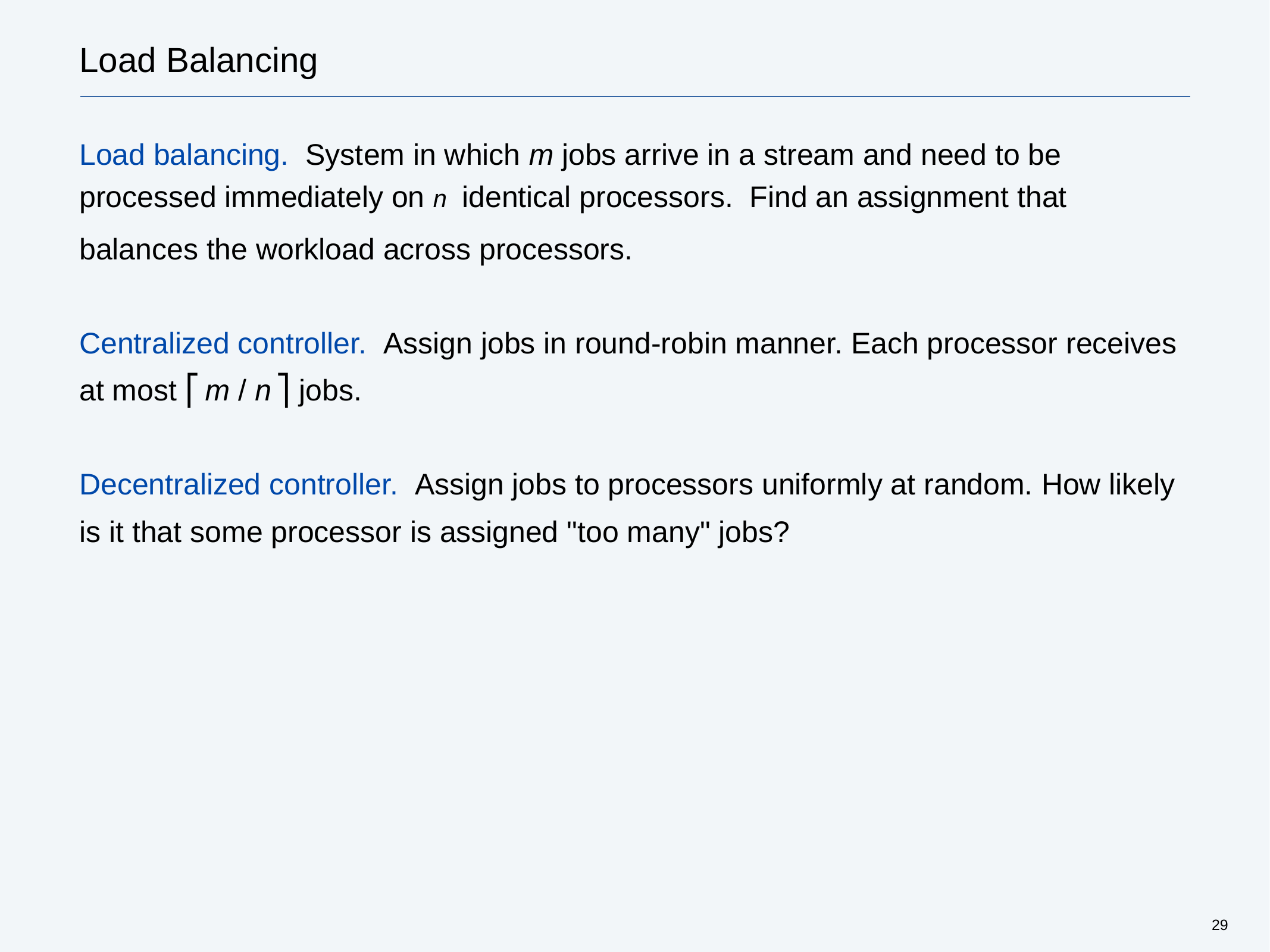

# Load Balancing

Load balancing.  System in which m jobs arrive in a stream and need to be processed immediately on n identical processors.  Find an assignment that balances the workload across processors.

Centralized controller.  Assign jobs in round-robin manner. Each processor receives at most ⎡ m / n ⎤ jobs.

Decentralized controller.  Assign jobs to processors uniformly at random. How likely is it that some processor is assigned "too many" jobs?
29